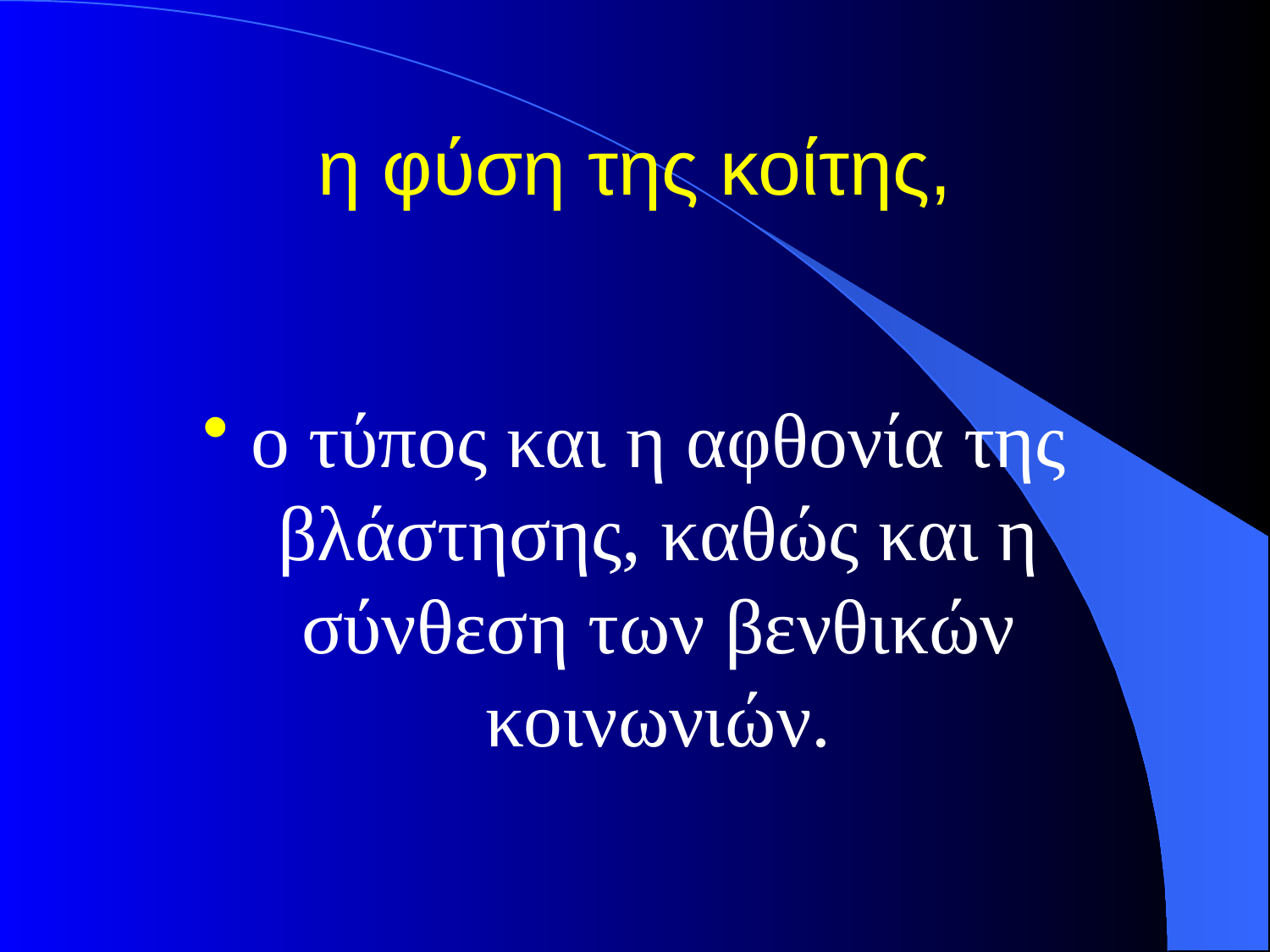

# η φύση της κοίτης,

ο τύπος και η αφθονία της βλάστησης, καθώς και η σύνθεση των βενθικών κοινωνιών.